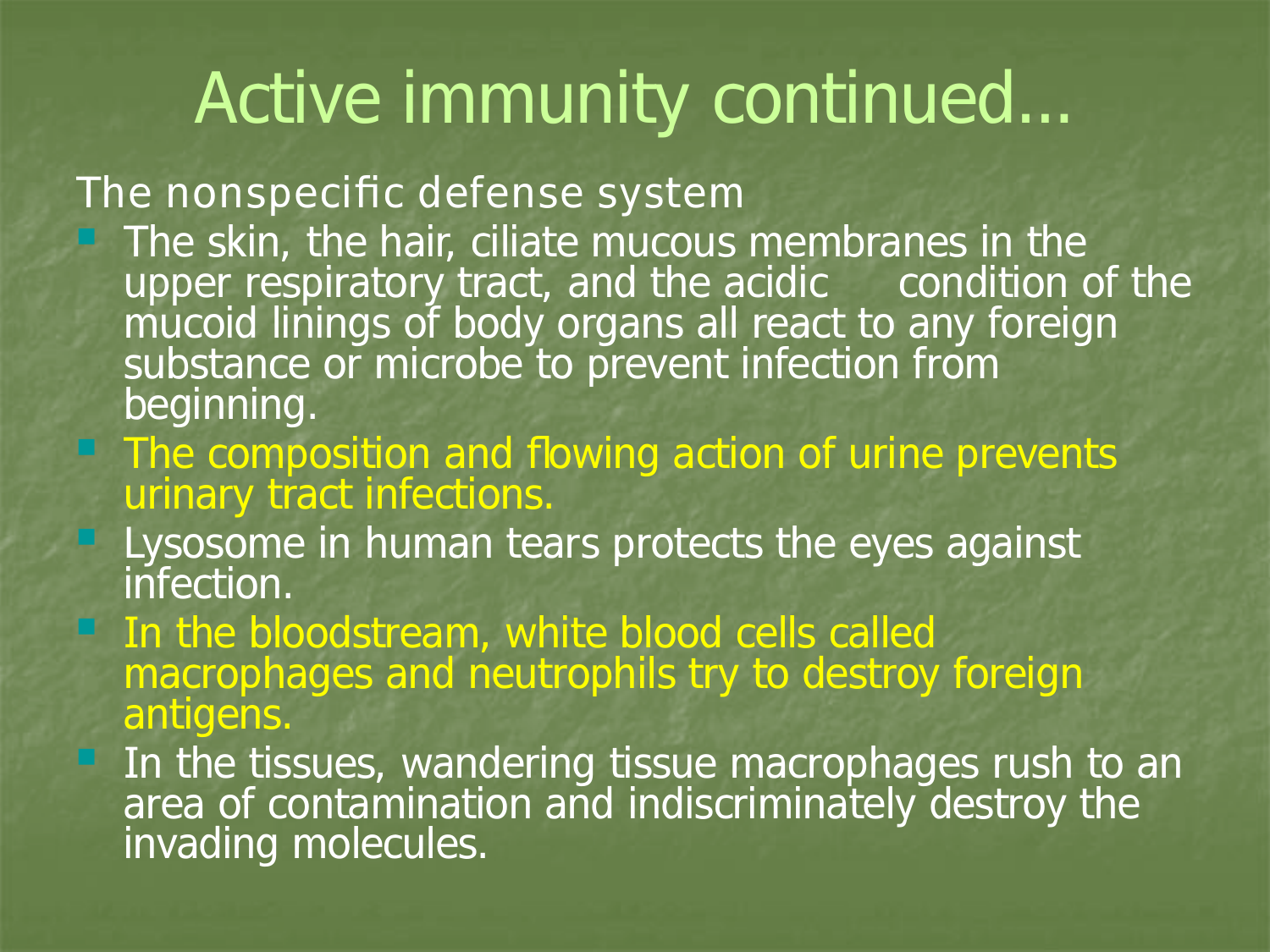

# Active immunity continued…
The nonspecific defense system
The skin, the hair, ciliate mucous membranes in the upper respiratory tract, and the acidic	 condition of the mucoid linings of body organs all react to any foreign substance or microbe to prevent infection from beginning.
The composition and flowing action of urine prevents urinary tract infections.
Lysosome in human tears protects the eyes against infection.
In the bloodstream, white blood cells called macrophages and neutrophils try to destroy foreign antigens.
In the tissues, wandering tissue macrophages rush to an area of contamination and indiscriminately destroy the invading molecules.